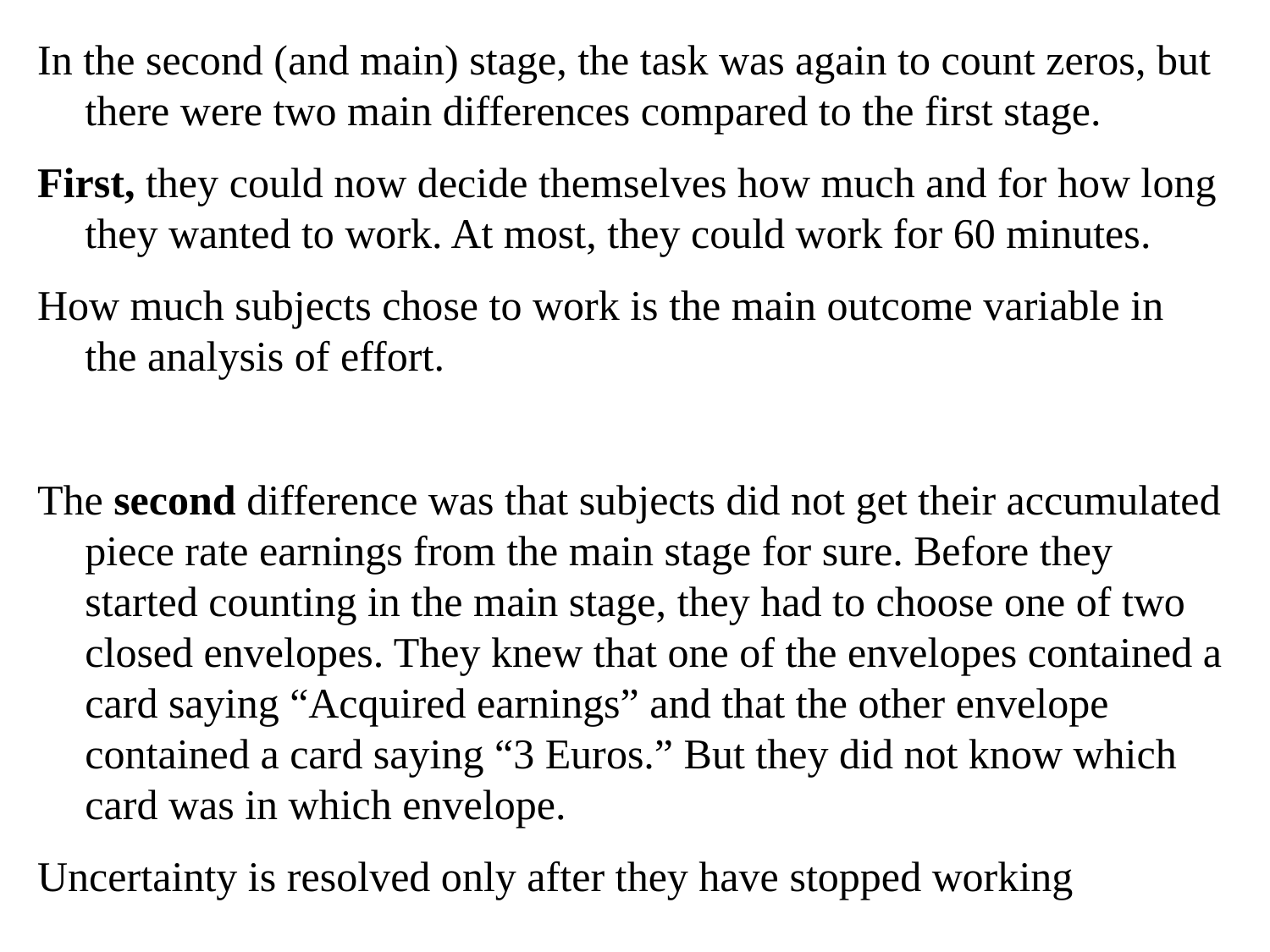

In the second (and main) stage, the task was again to count zeros, but there were two main differences compared to the first stage.
First, they could now decide themselves how much and for how long they wanted to work. At most, they could work for 60 minutes.
How much subjects chose to work is the main outcome variable in the analysis of effort.

The second difference was that subjects did not get their accumulated piece rate earnings from the main stage for sure. Before they started counting in the main stage, they had to choose one of two closed envelopes. They knew that one of the envelopes contained a card saying “Acquired earnings” and that the other envelope contained a card saying “3 Euros.” But they did not know which card was in which envelope.
Uncertainty is resolved only after they have stopped working